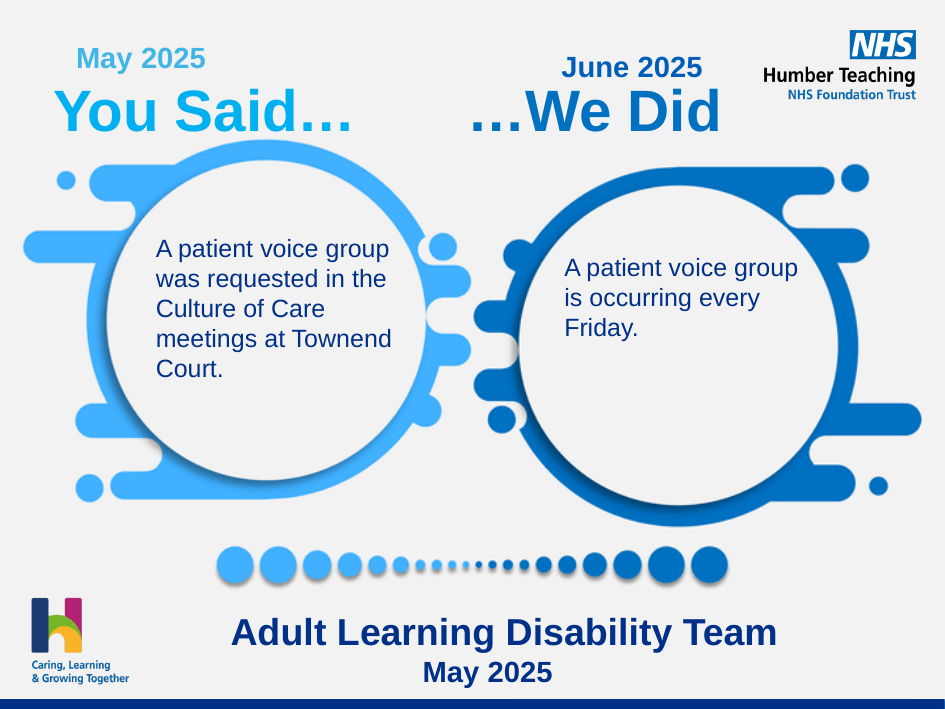

May 2025
June 2025
A patient voice group was requested in the
Culture of Care meetings at Townend Court.
A patient voice group is occurring every Friday.
Adult Learning Disability Team
May 2025